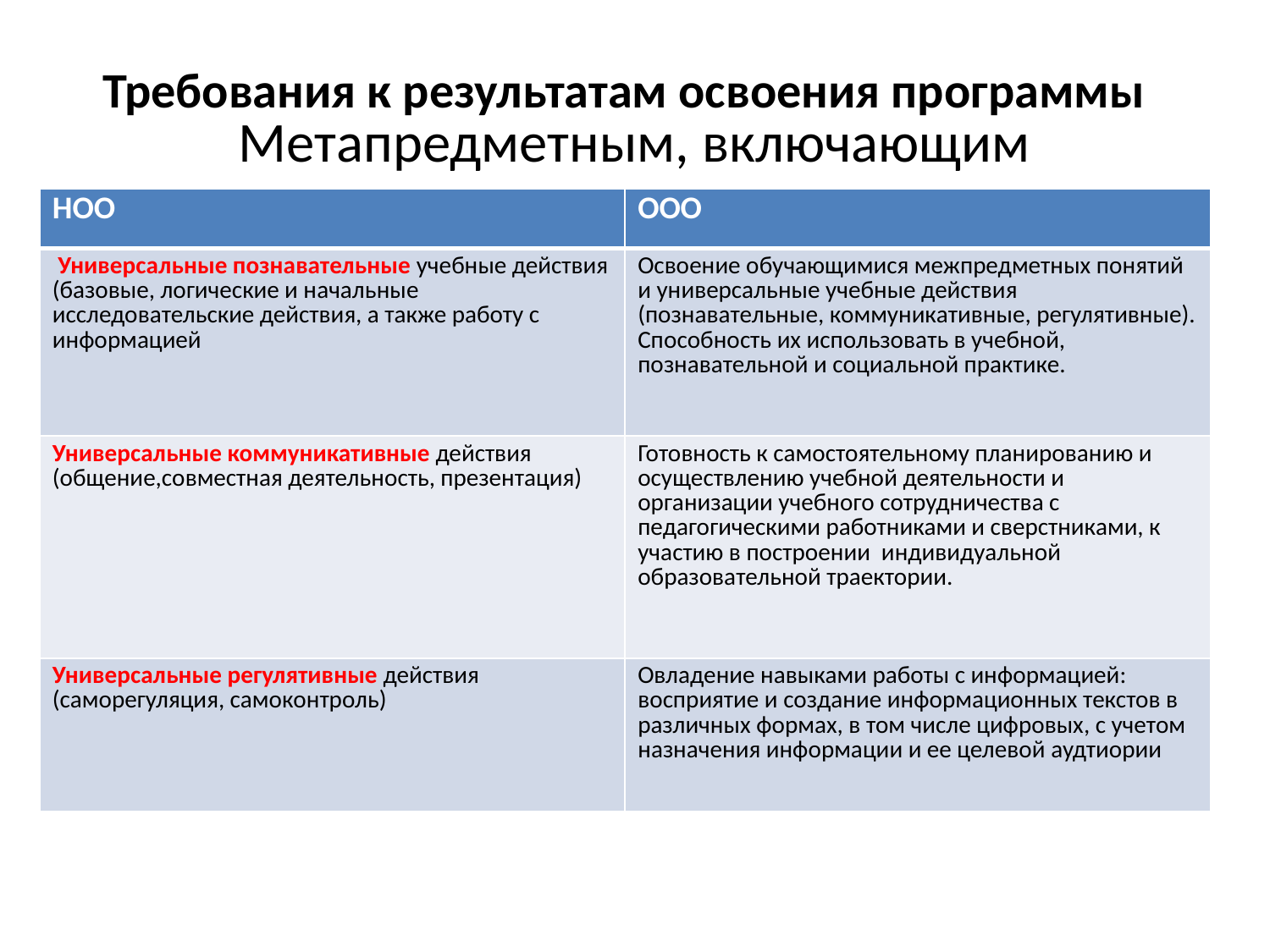

# Требования к результатам освоения программы
Метапредметным, включающим

| НОО | ООО |
| --- | --- |
| Универсальные познавательные учебные действия (базовые, логические и начальные исследовательские действия, а также работу с информацией | Освоение обучающимися межпредметных понятий и универсальные учебные действия (познавательные, коммуникативные, регулятивные). Способность их использовать в учебной, познавательной и социальной практике. |
| Универсальные коммуникативные действия (общение,совместная деятельность, презентация) | Готовность к самостоятельному планированию и осуществлению учебной деятельности и организации учебного сотрудничества с педагогическими работниками и сверстниками, к участию в построении индивидуальной образовательной траектории. |
| Универсальные регулятивные действия (саморегуляция, самоконтроль) | Овладение навыками работы с информацией: восприятие и создание информационных текстов в различных формах, в том числе цифровых, с учетом назначения информации и ее целевой аудтиории |